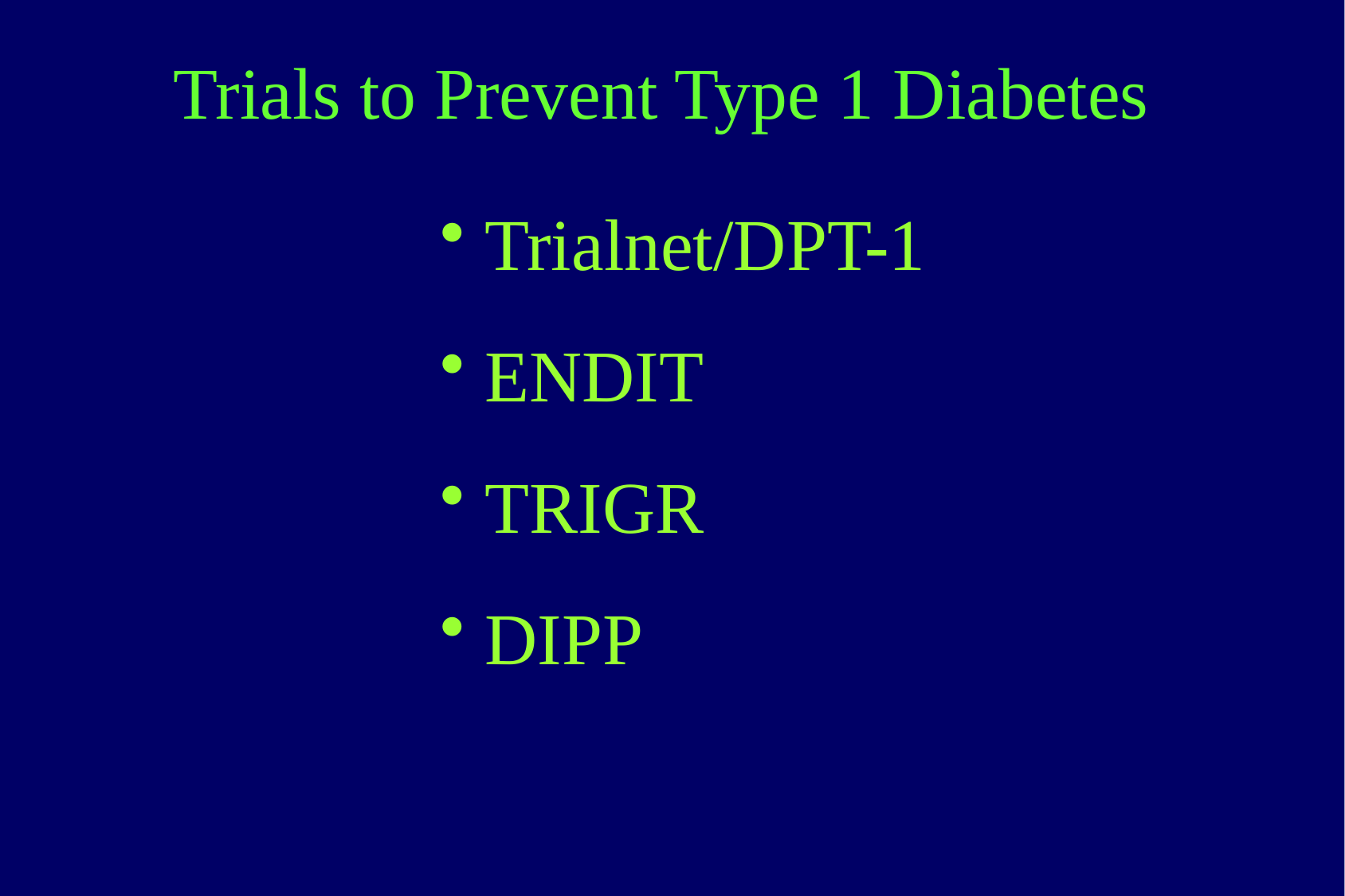

# Trials to Prevent Type 1 Diabetes
Trialnet/DPT-1
ENDIT
TRIGR
DIPP